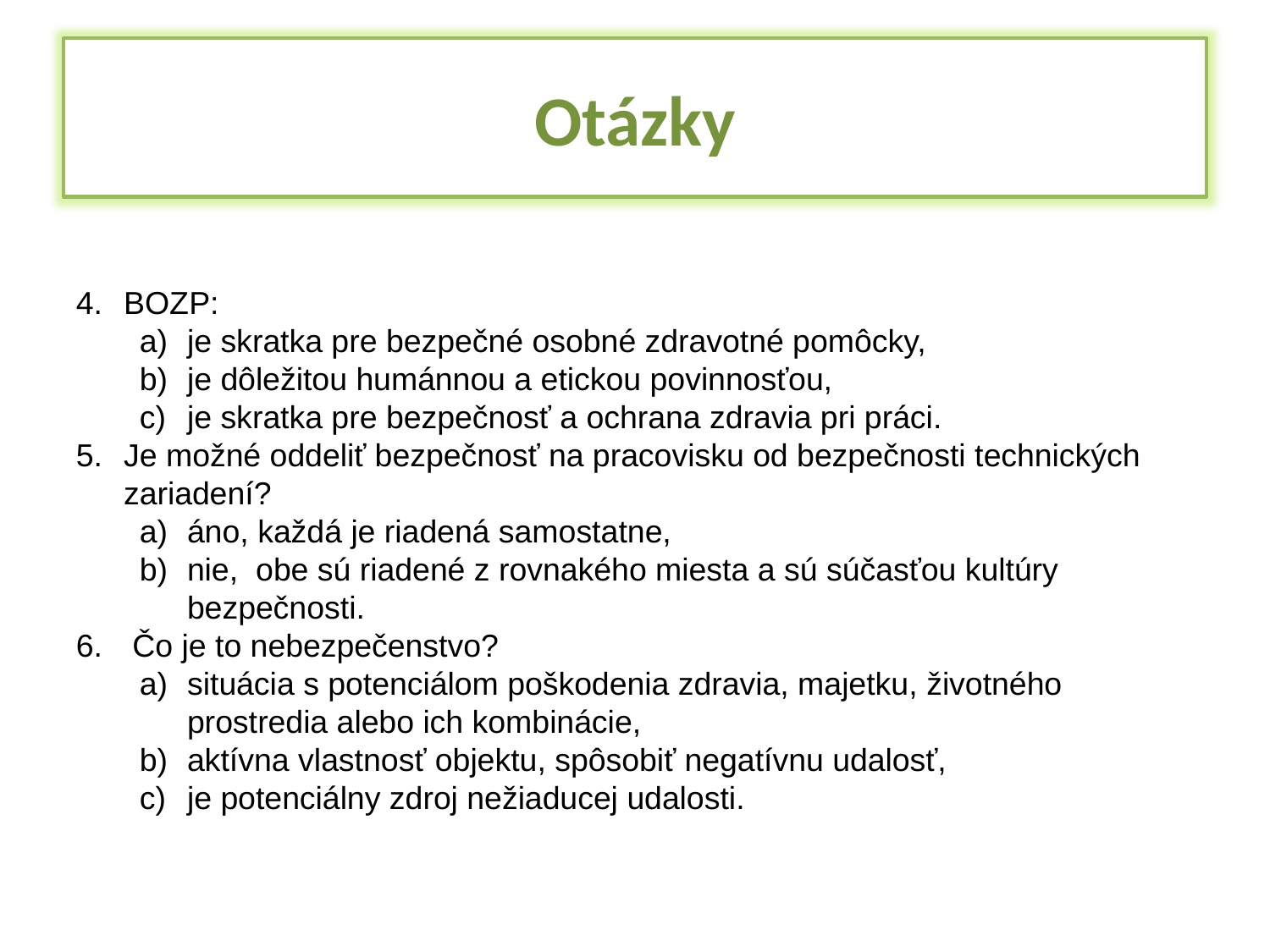

Otázky
BOZP:
je skratka pre bezpečné osobné zdravotné pomôcky,
je dôležitou humánnou a etickou povinnosťou,
je skratka pre bezpečnosť a ochrana zdravia pri práci.
Je možné oddeliť bezpečnosť na pracovisku od bezpečnosti technických zariadení?
áno, každá je riadená samostatne,
nie,  obe sú riadené z rovnakého miesta a sú súčasťou kultúry bezpečnosti.
 Čo je to nebezpečenstvo?
situácia s potenciálom poškodenia zdravia, majetku, životného prostredia alebo ich kombinácie,
aktívna vlastnosť objektu, spôsobiť negatívnu udalosť,
je potenciálny zdroj nežiaducej udalosti.